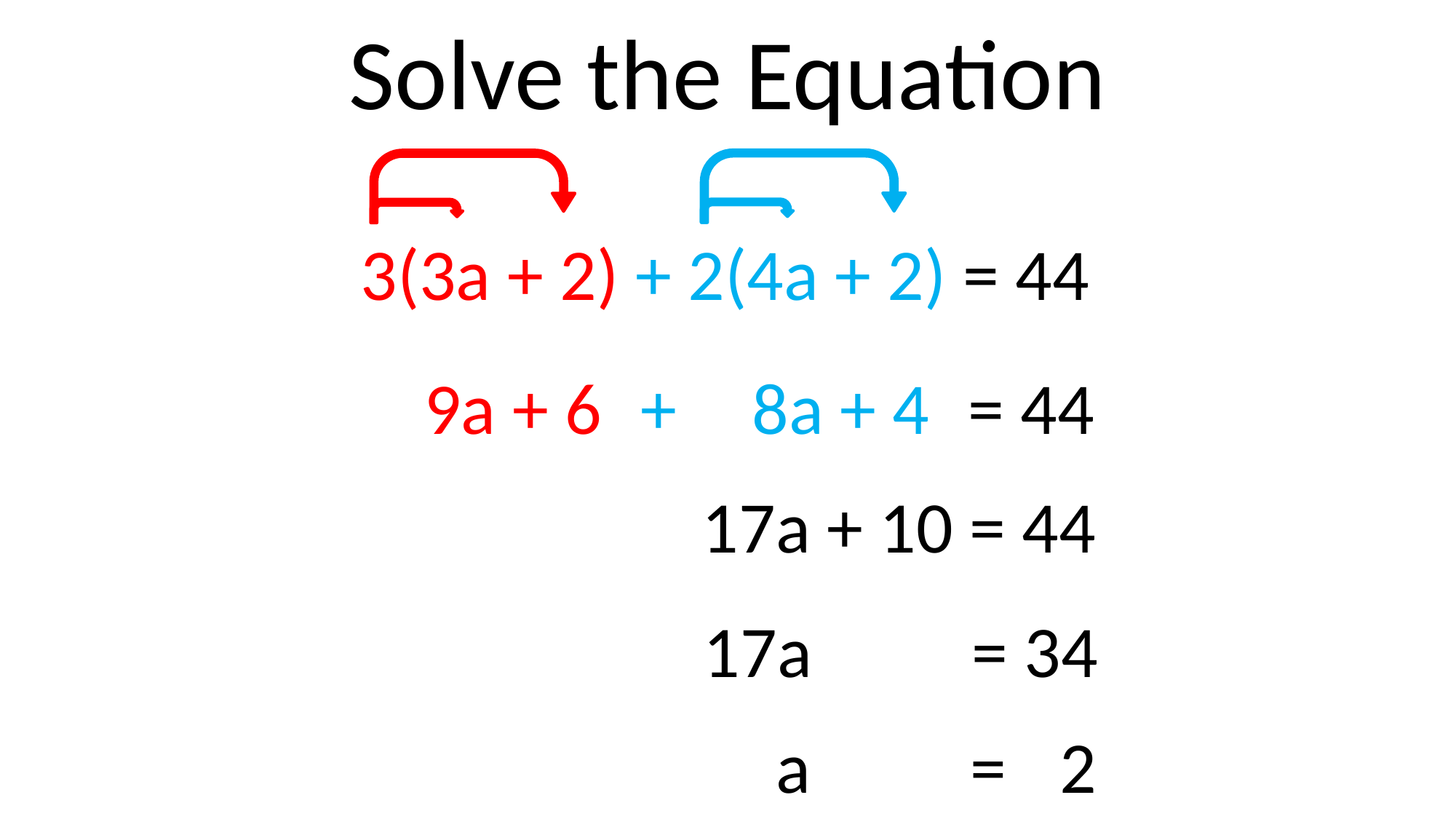

Solve the Equation

3(3a + 2) + 2(4a + 2) = 44
3(9a + 6) + 2(8a + 4) = 44
17a + 10 = 44
17a + 10 = 34
17a + 10 = 32